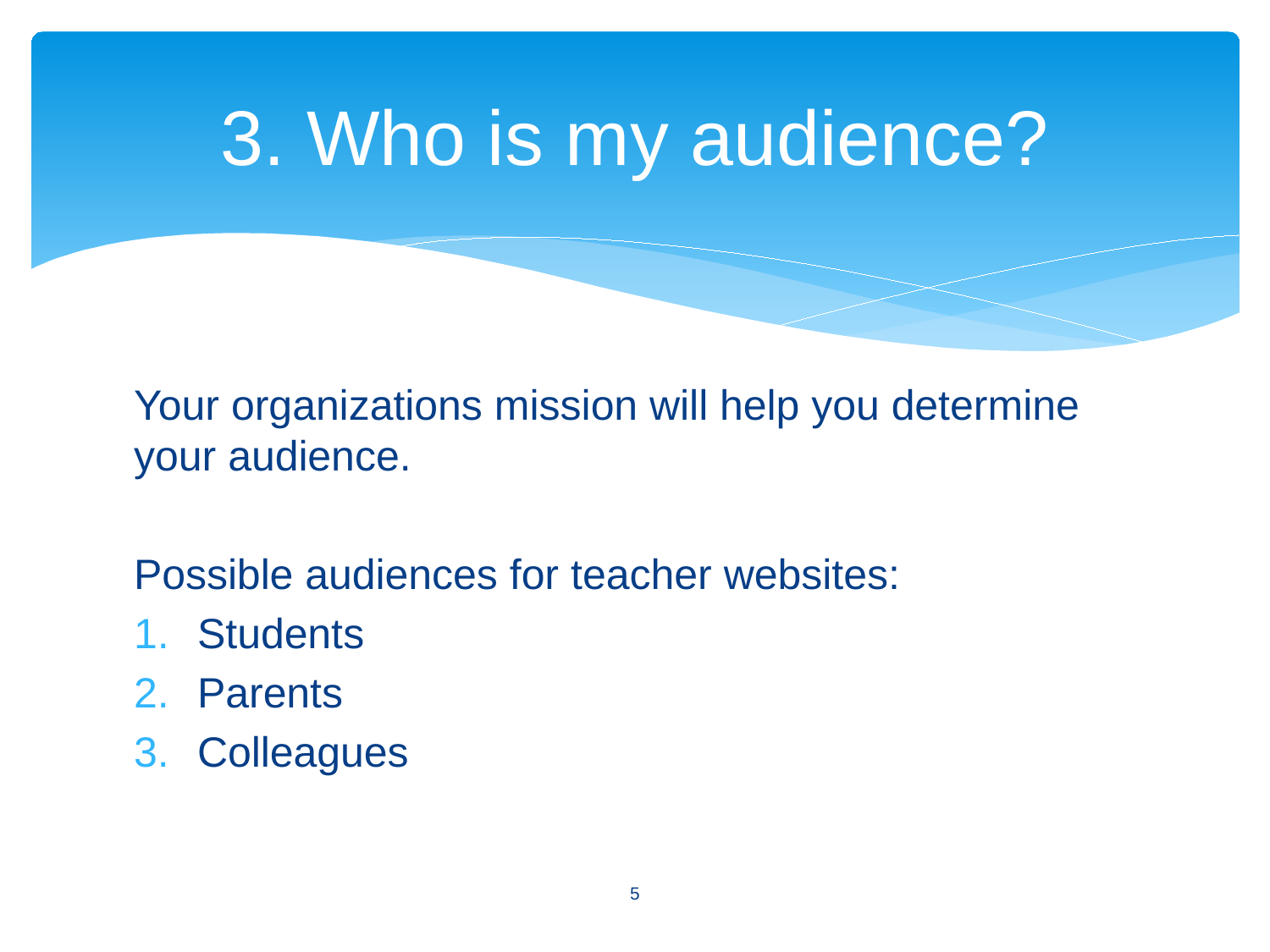

# 3. Who is my audience?
Your organizations mission will help you determine your audience.

Possible audiences for teacher websites:
Students
Parents
Colleagues
5